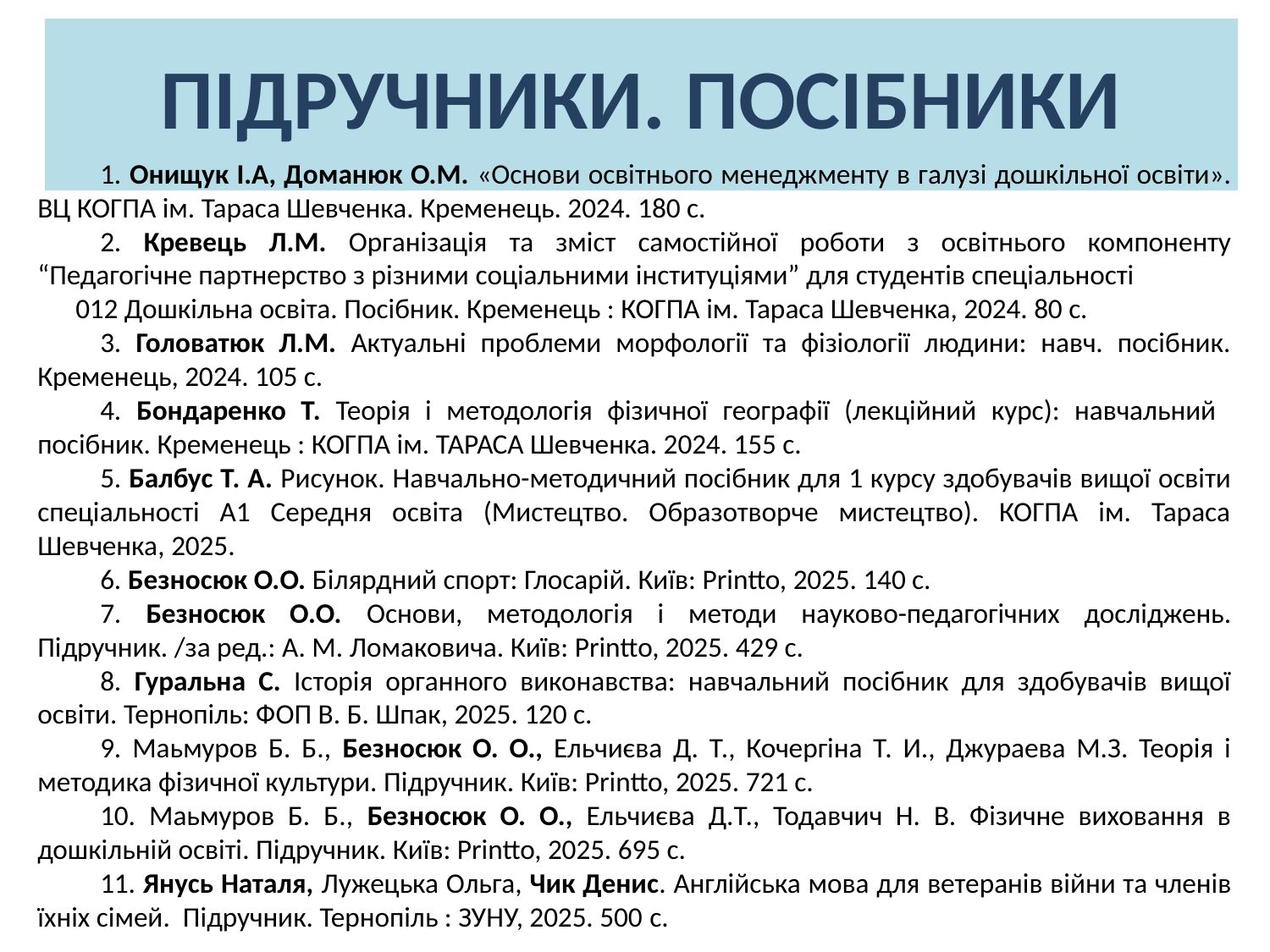

# ПІДРУЧНИКИ. ПОСІБНИКИ
1. Онищук І.А, Доманюк О.М. «Основи освітнього менеджменту в галузі дошкільної освіти». ВЦ КОГПА ім. Тараса Шевченка. Кременець. 2024. 180 с.
2. Кревець Л.М. Організація та зміст самостійної роботи з освітнього компоненту “Педагогічне партнерство з різними соціальними інституціями” для студентів спеціальності                      012 Дошкільна освіта. Посібник. Кременець : КОГПА ім. Тараса Шевченка, 2024. 80 с.
3. Головатюк Л.М. Актуальні проблеми морфології та фізіології людини: навч. посібник. Кременець, 2024. 105 с.
4. Бондаренко Т. Теорія і методологія фізичної географії (лекційний курс): навчальний  посібник. Кременець : КОГПА ім. ТАРАСА Шевченка. 2024. 155 с.
5. Балбус Т. А. Рисунок. Навчально-методичний посібник для 1 курсу здобувачів вищої освіти спеціальності А1 Середня освіта (Мистецтво. Образотворче мистецтво). КОГПА ім. Тараса Шевченка, 2025.
6. Безносюк О.О. Білярдний спорт: Глосарій. Київ: Printto, 2025. 140 с.
7. Безносюк О.О. Основи, методологія і методи науково-педагогічних досліджень. Підручник. /за ред.: А. М. Ломаковича. Київ: Printto, 2025. 429 с.
8. Гуральна С. Історія органного виконавства: навчальний посібник для здобувачів вищої освіти. Тернопіль: ФОП В. Б. Шпак, 2025. 120 с.
9. Маьмуров Б. Б., Безносюк О. О., Ельчиєва Д. Т., Кочергіна Т. И., Джураева М.З. Теорія і методика фізичної культури. Підручник. Київ: Printto, 2025. 721 с.
10. Маьмуров Б. Б., Безносюк О. О., Ельчиєва Д.Т., Тодавчич Н. В. Фізичне виховання в дошкільній освіті. Підручник. Київ: Printto, 2025. 695 с.
11. Янусь Наталя, Лужецька Ольга, Чик Денис. Англійська мова для ветеранів війни та членів їхніх сімей.  Підручник. Тернопіль : ЗУНУ, 2025. 500 с.